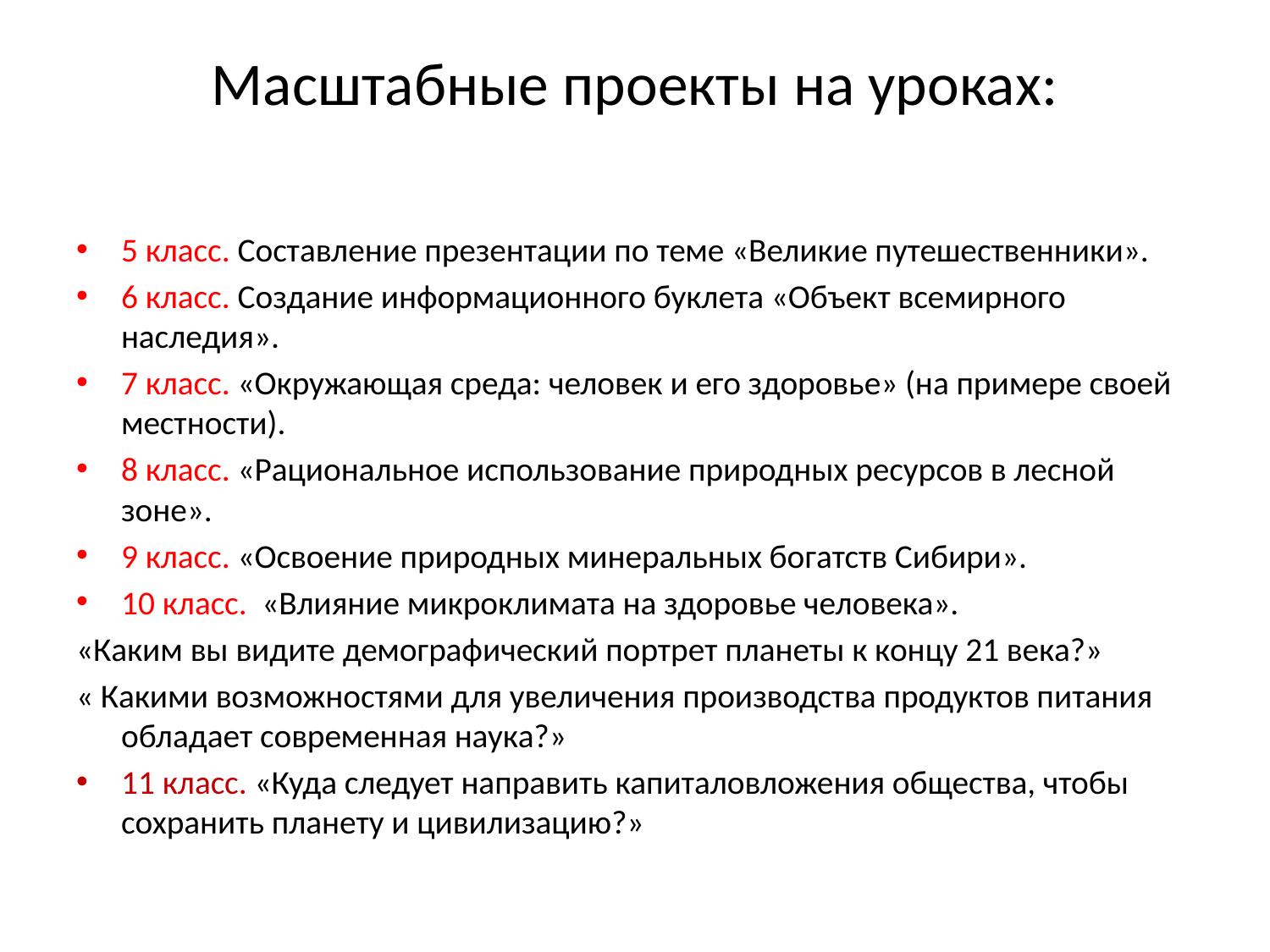

# Масштабные проекты на уроках:
5 класс. Составление презентации по теме «Великие путешественники».
6 класс. Создание информационного буклета «Объект всемирного наследия».
7 класс. «Окружающая среда: человек и его здоровье» (на примере своей местности).
8 класс. «Рациональное использование природных ресурсов в лесной зоне».
9 класс. «Освоение природных минеральных богатств Сибири».
10 класс.  «Влияние микроклимата на здоровье человека».
«Каким вы видите демографический портрет планеты к концу 21 века?»
« Какими возможностями для увеличения производства продуктов питания обладает современная наука?»
11 класс. «Куда следует направить капиталовложения общества, чтобы сохранить планету и цивилизацию?»